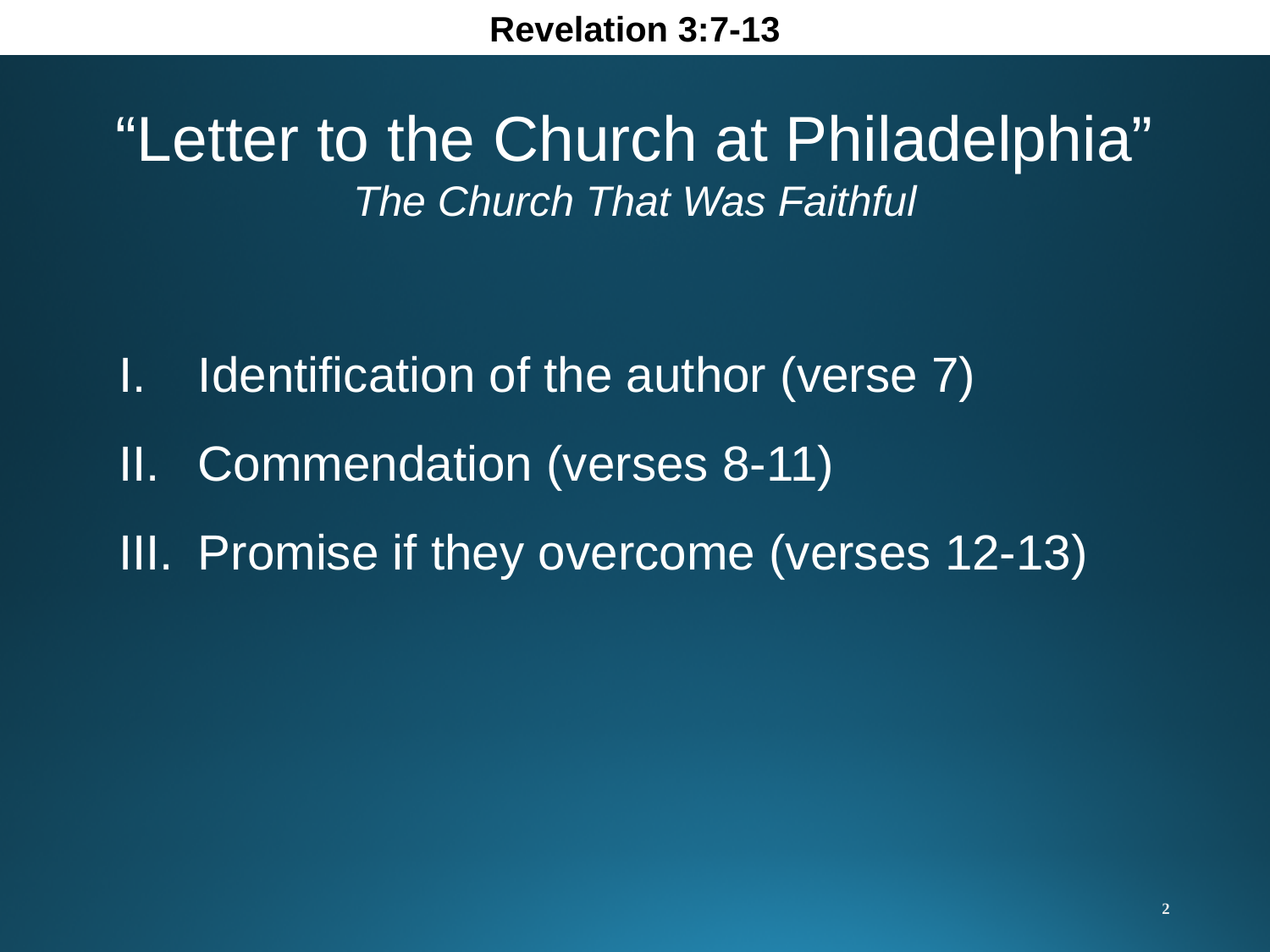

Revelation 3:7-13
“Letter to the Church at Philadelphia”
The Church That Was Faithful
Identification of the author (verse 7)
Commendation (verses 8-11)
Promise if they overcome (verses 12-13)
2